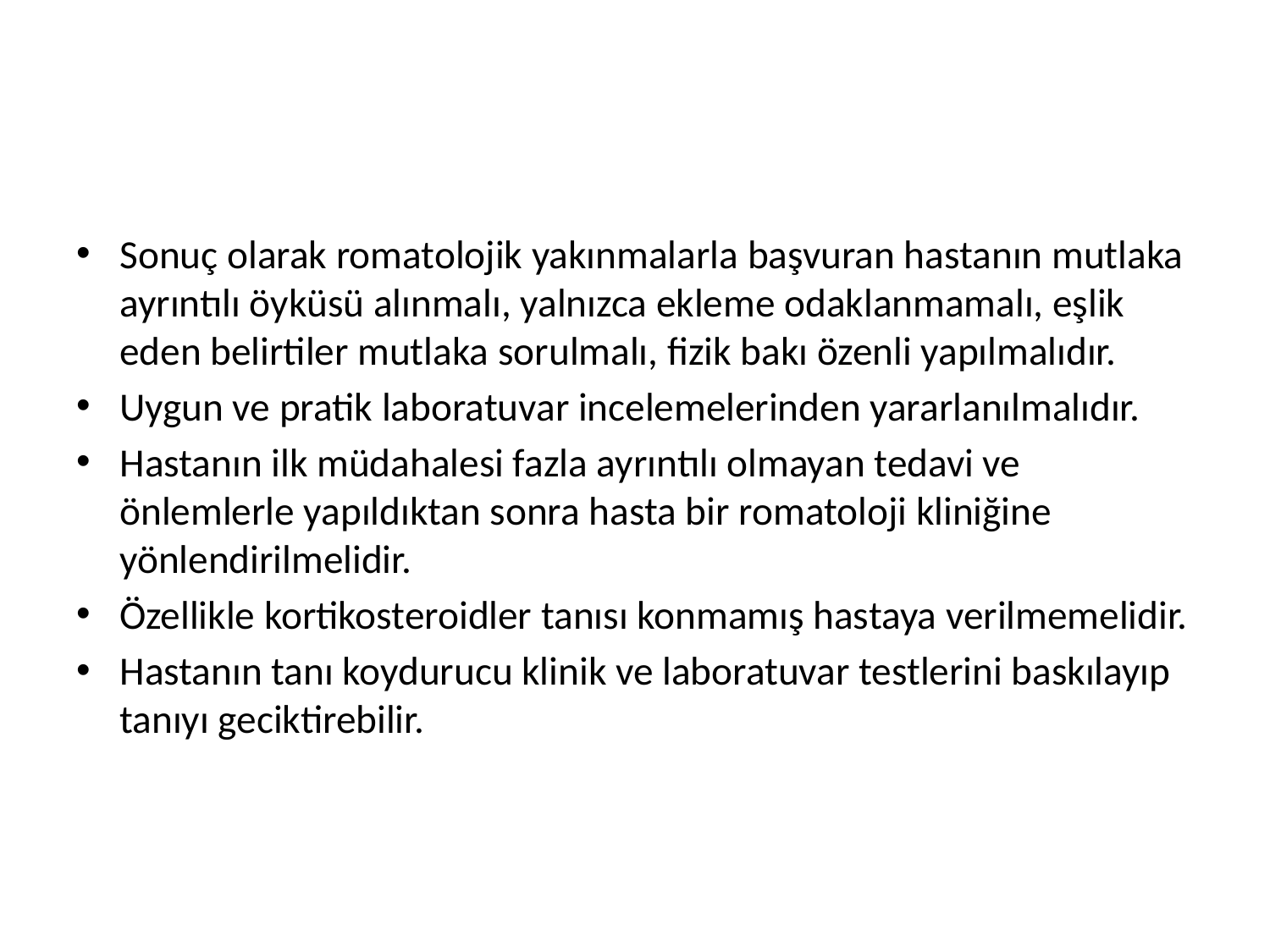

#
Sonuç olarak romatolojik yakınmalarla başvuran hastanın mutlaka ayrıntılı öyküsü alınmalı, yalnızca ekleme odaklanmamalı, eşlik eden belirtiler mutlaka sorulmalı, fizik bakı özenli yapılmalıdır.
Uygun ve pratik laboratuvar incelemelerinden yararlanılmalıdır.
Hastanın ilk müdahalesi fazla ayrıntılı olmayan tedavi ve önlemlerle yapıldıktan sonra hasta bir romatoloji kliniğine yönlendirilmelidir.
Özellikle kortikosteroidler tanısı konmamış hastaya verilmemelidir.
Hastanın tanı koydurucu klinik ve laboratuvar testlerini baskılayıp tanıyı geciktirebilir.